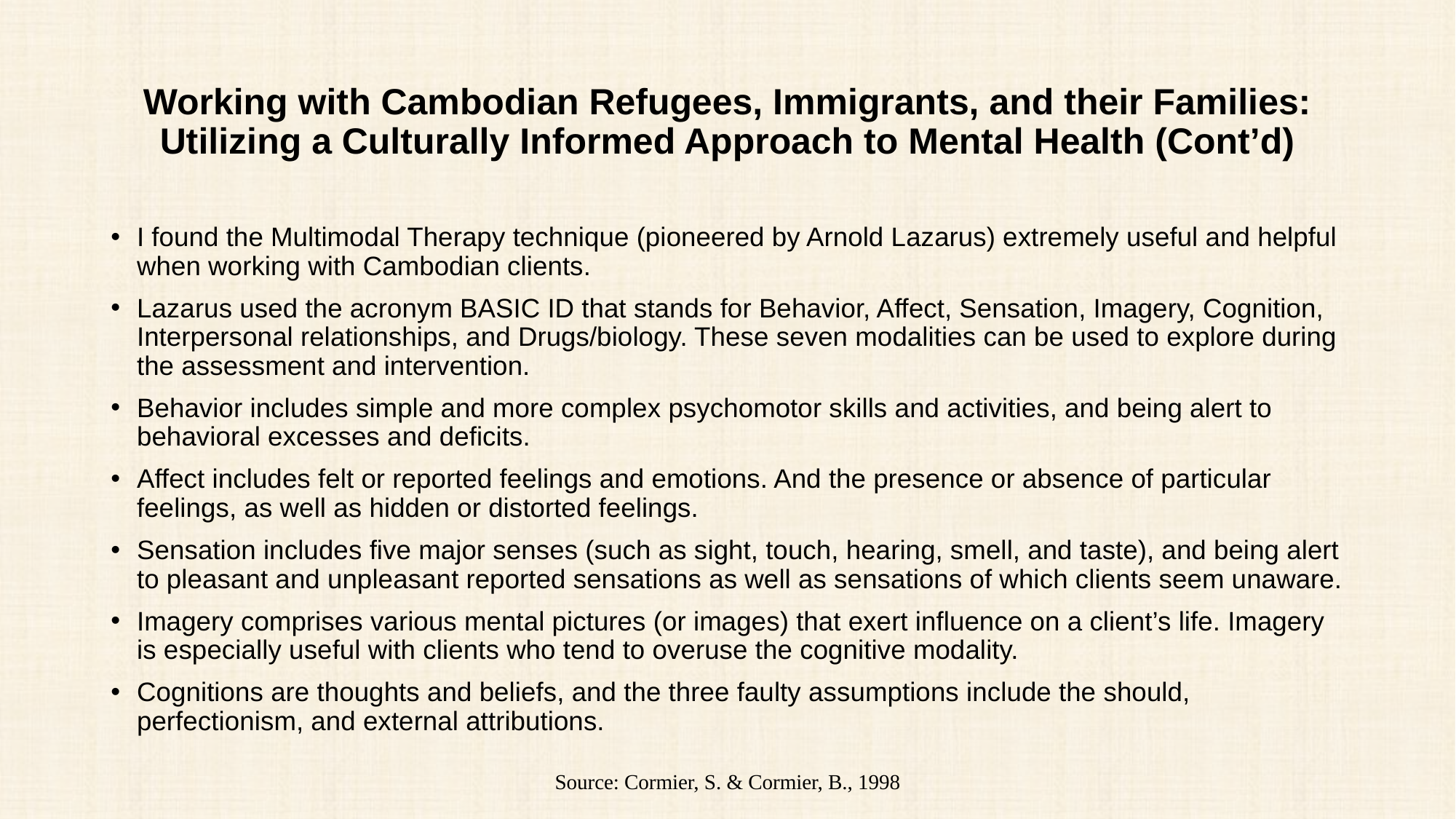

# Working with Cambodian Refugees, Immigrants, and their Families: Utilizing a Culturally Informed Approach to Mental Health (Cont’d)
I found the Multimodal Therapy technique (pioneered by Arnold Lazarus) extremely useful and helpful when working with Cambodian clients.
Lazarus used the acronym BASIC ID that stands for Behavior, Affect, Sensation, Imagery, Cognition, Interpersonal relationships, and Drugs/biology. These seven modalities can be used to explore during the assessment and intervention.
Behavior includes simple and more complex psychomotor skills and activities, and being alert to behavioral excesses and deficits.
Affect includes felt or reported feelings and emotions. And the presence or absence of particular feelings, as well as hidden or distorted feelings.
Sensation includes five major senses (such as sight, touch, hearing, smell, and taste), and being alert to pleasant and unpleasant reported sensations as well as sensations of which clients seem unaware.
Imagery comprises various mental pictures (or images) that exert influence on a client’s life. Imagery is especially useful with clients who tend to overuse the cognitive modality.
Cognitions are thoughts and beliefs, and the three faulty assumptions include the should, perfectionism, and external attributions.
Source: Cormier, S. & Cormier, B., 1998